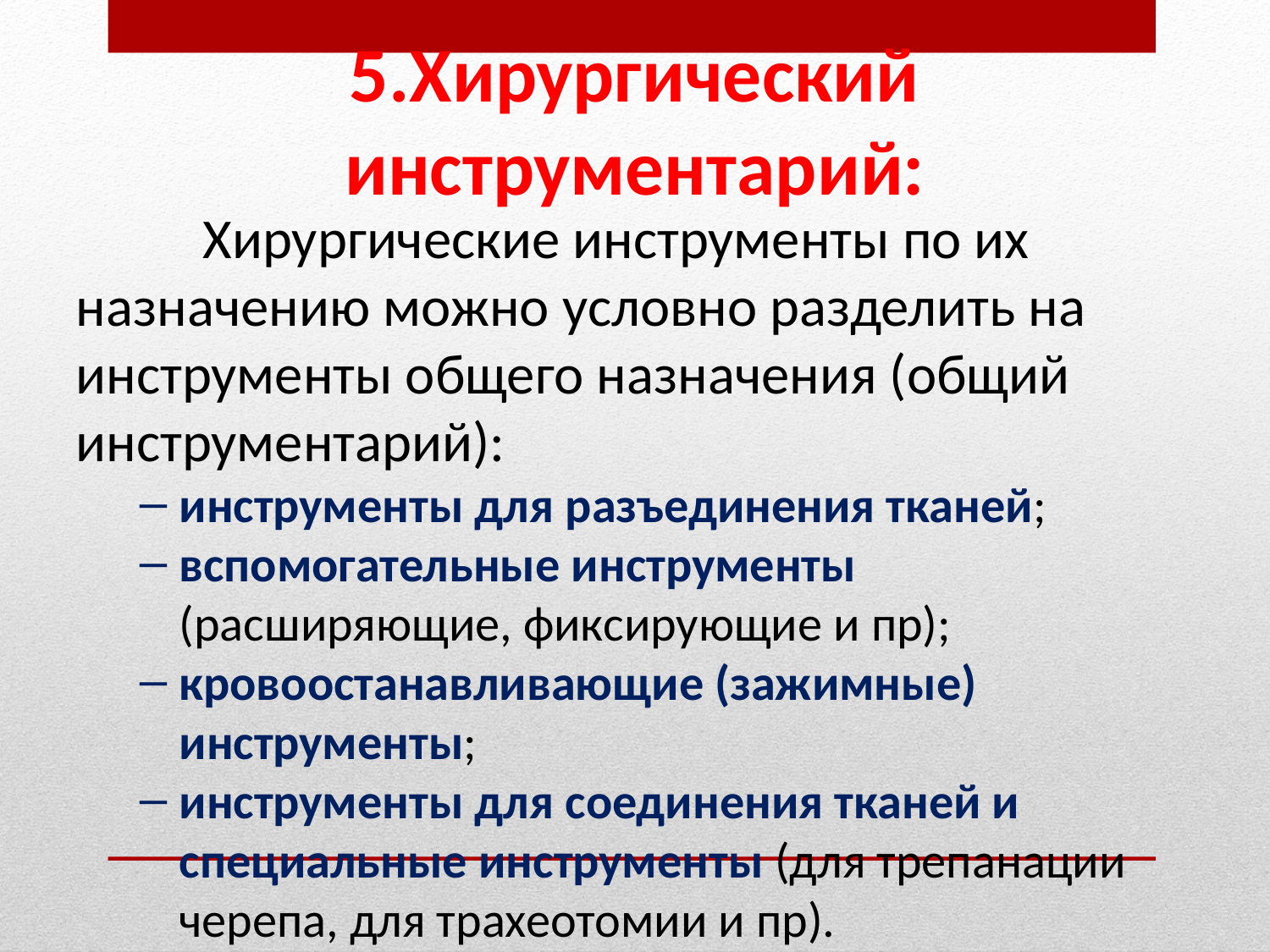

5.Хирургический инструментарий:
	Хирургические инструменты по их назначению можно условно разделить на инструменты общего назначения (общий инструментарий):
инструменты для разъединения тканей;
вспомогательные инструменты (расширяющие, фиксирующие и пр);
кровоостанавливающие (зажимные) инструменты;
инструменты для соединения тканей и специальные инструменты (для трепанации черепа, для трахеотомии и пр).